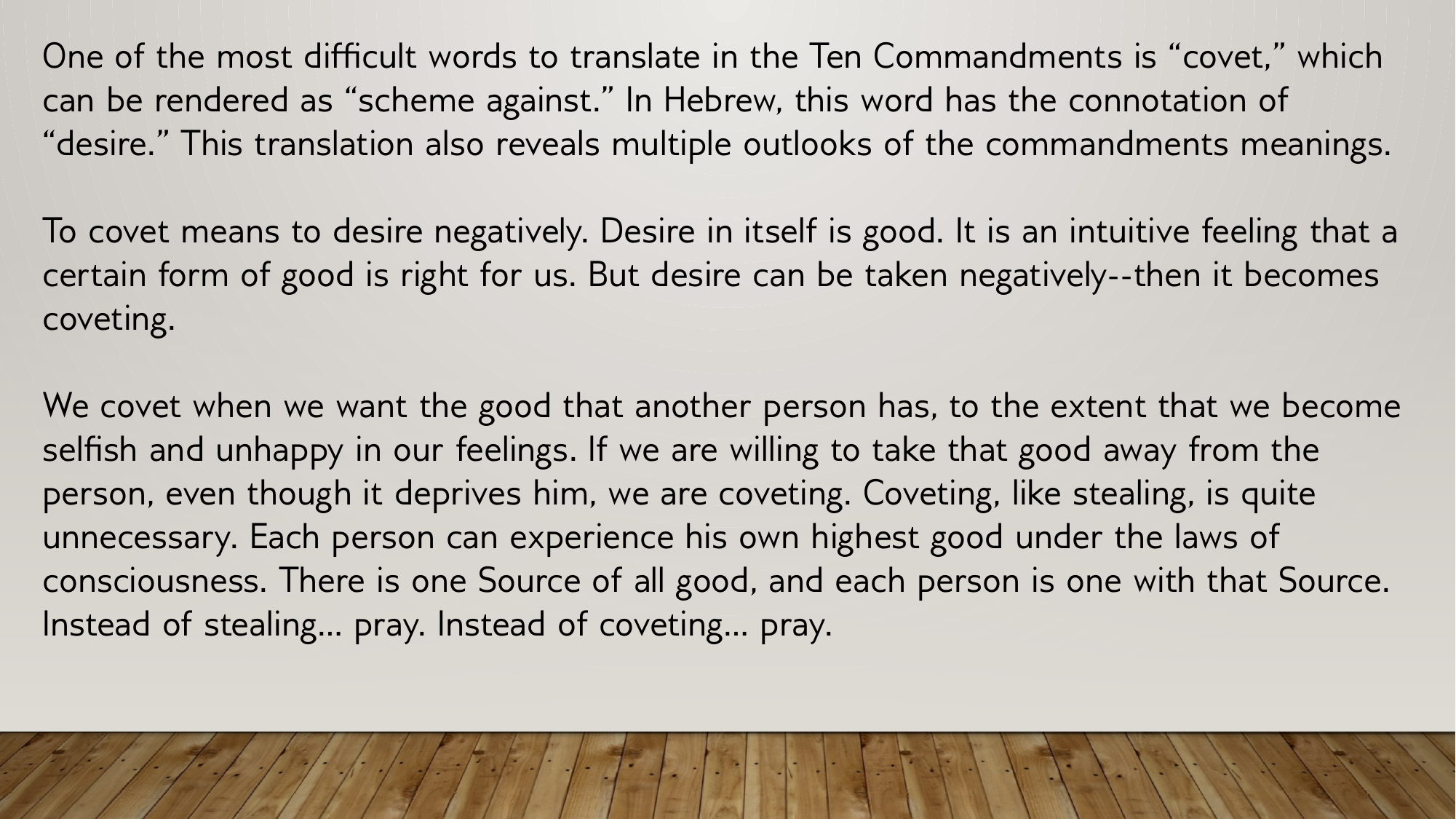

One of the most difficult words to translate in the Ten Commandments is “covet,” which can be rendered as “scheme against.” In Hebrew, this word has the connotation of “desire.” This translation also reveals multiple outlooks of the commandments meanings.

To covet means to desire negatively. Desire in itself is good. It is an intuitive feeling that a certain form of good is right for us. But desire can be taken negatively--then it becomes coveting.

We covet when we want the good that another person has, to the extent that we become selfish and unhappy in our feelings. If we are willing to take that good away from the person, even though it deprives him, we are coveting. Coveting, like stealing, is quite unnecessary. Each person can experience his own highest good under the laws of consciousness. There is one Source of all good, and each person is one with that Source. Instead of stealing… pray. Instead of coveting… pray.